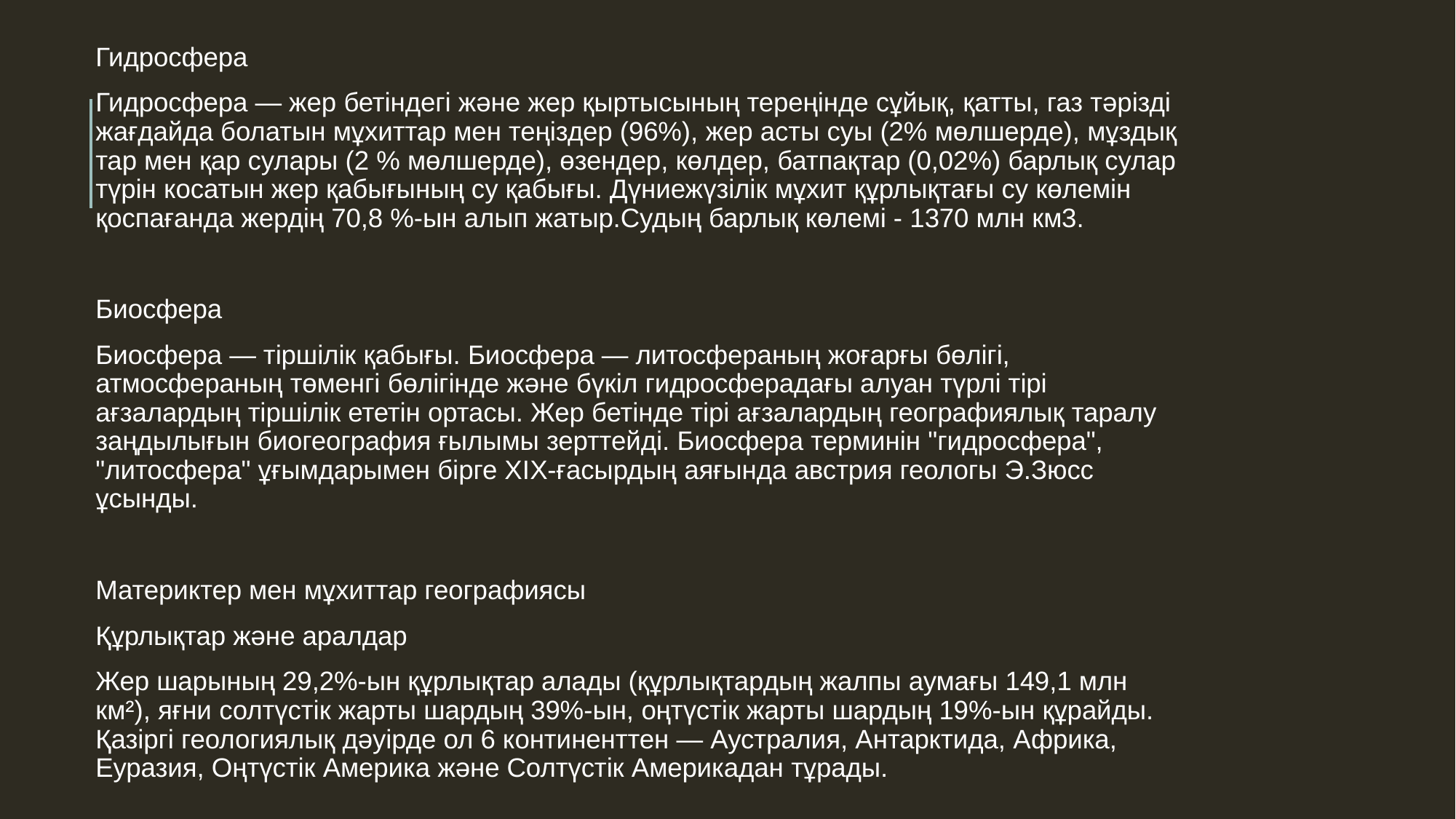

Гидросфера
Гидросфера — жер бетіндегі және жер қыртысының тереңінде сұйық, қатты, газ тәрізді жағдайда болатын мұхиттар мен теңіздер (96%), жер асты суы (2% мөлшерде), мұздық тар мен қар сулары (2 % мөлшерде), өзендер, көлдер, батпақтар (0,02%) барлық сулар түрін косатын жер қабығының су қабығы. Дүниежүзілік мұхит құрлықтағы су көлемін қоспағанда жердің 70,8 %-ын алып жатыр.Судың барлық көлемі - 1370 млн км3.

Биосфера
Биосфера — тіршілік қабығы. Биосфера — литосфераның жоғарғы бөлігі, атмосфераның төменгі бөлігінде және бүкіл гидросферадағы алуан түрлі тірі ағзалардың тіршілік ететін ортасы. Жер бетінде тірі ағзалардың географиялық таралу заңдылығын биогеография ғылымы зерттейді. Биосфера терминін "гидросфера", "литосфера" ұғымдарымен бірге ХIХ-ғасырдың аяғында австрия геологы Э.Зюсс ұсынды.

Материктер мен мұхиттар географиясы
Құрлықтар және аралдар
Жер шарының 29,2%-ын құрлықтар алады (құрлықтардың жалпы аумағы 149,1 млн км²), яғни солтүстік жарты шардың 39%-ын, оңтүстік жарты шардың 19%-ын құрайды. Қазіргі геологиялық дәуірде ол 6 континенттен — Аустралия, Антарктида, Африка, Еуразия, Оңтүстік Америка және Солтүстік Америкадан тұрады.